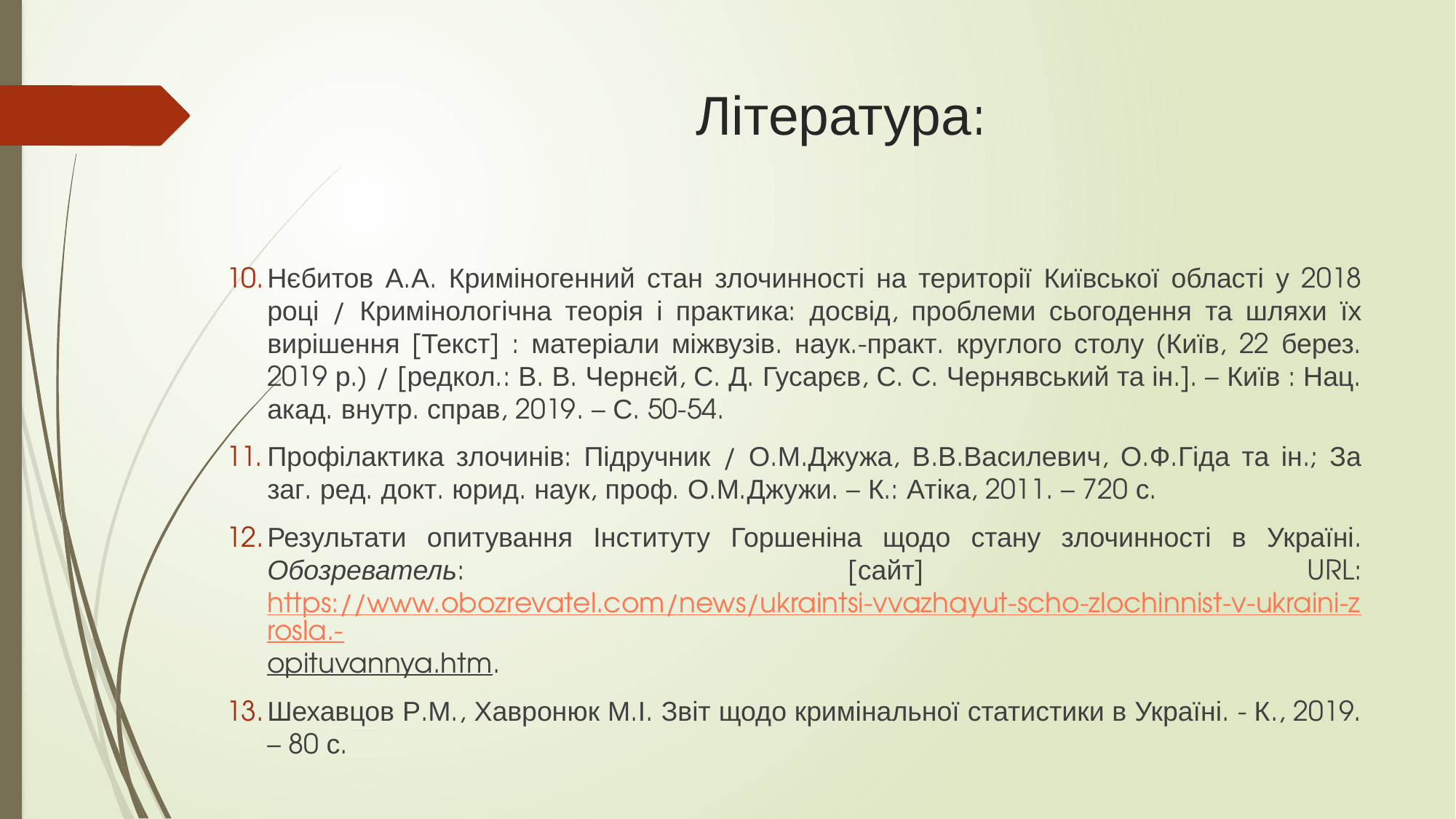

# Література:
Нєбитов А.А. Криміногенний стан злочинності на території Київської області у 2018 році / Кримінологічна теорія і практика: досвід, проблеми сьогодення та шляхи їх вирішення [Текст] : матеріали міжвузів. наук.-практ. круглого столу (Київ, 22 берез. 2019 р.) / [редкол.: В. В. Чернєй, С. Д. Гусарєв, С. С. Чернявський та ін.]. – Київ : Нац. акад. внутр. справ, 2019. – С. 50-54.
Профілактика злочинів: Підручник / О.М.Джужа, В.В.Василевич, О.Ф.Гіда та ін.; За заг. ред. докт. юрид. наук, проф. О.М.Джужи. – К.: Атіка, 2011. – 720 с.
Результати опитування Інституту Горшеніна щодо стану злочинності в Україні. Обозреватель: [сайт] URL: https://www.obozrevatel.com/news/ukraintsi-vvazhayut-scho-zlochinnist-v-ukraini-zrosla.-opituvannya.htm.
Шехавцов Р.М., Хавронюк М.І. Звіт щодо кримінальної статистики в Україні. - К., 2019. – 80 с.